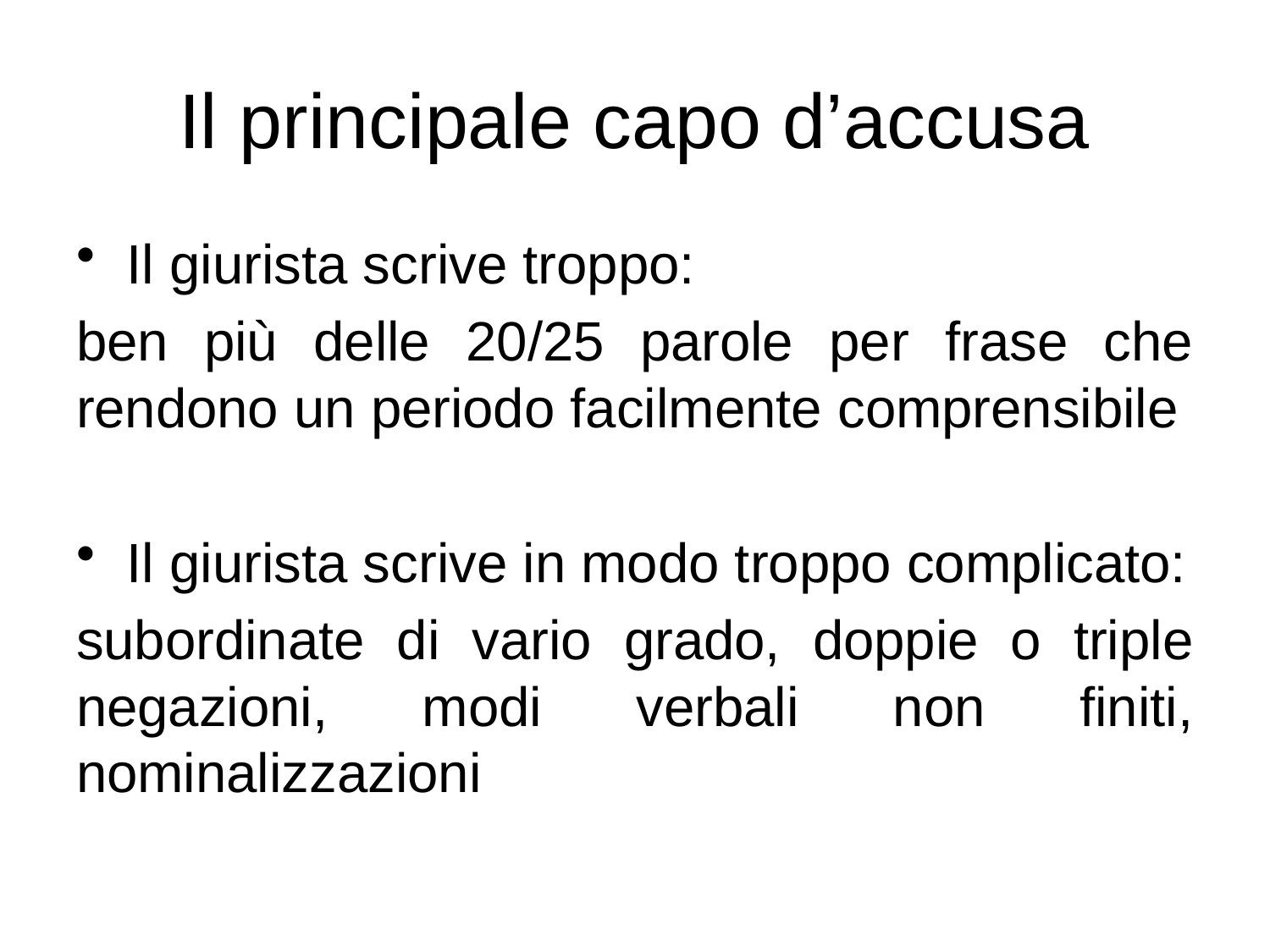

# Il principale capo d’accusa
Il giurista scrive troppo:
ben più delle 20/25 parole per frase che rendono un periodo facilmente comprensibile

Il giurista scrive in modo troppo complicato:
subordinate di vario grado, doppie o triple negazioni, modi verbali non finiti, nominalizzazioni